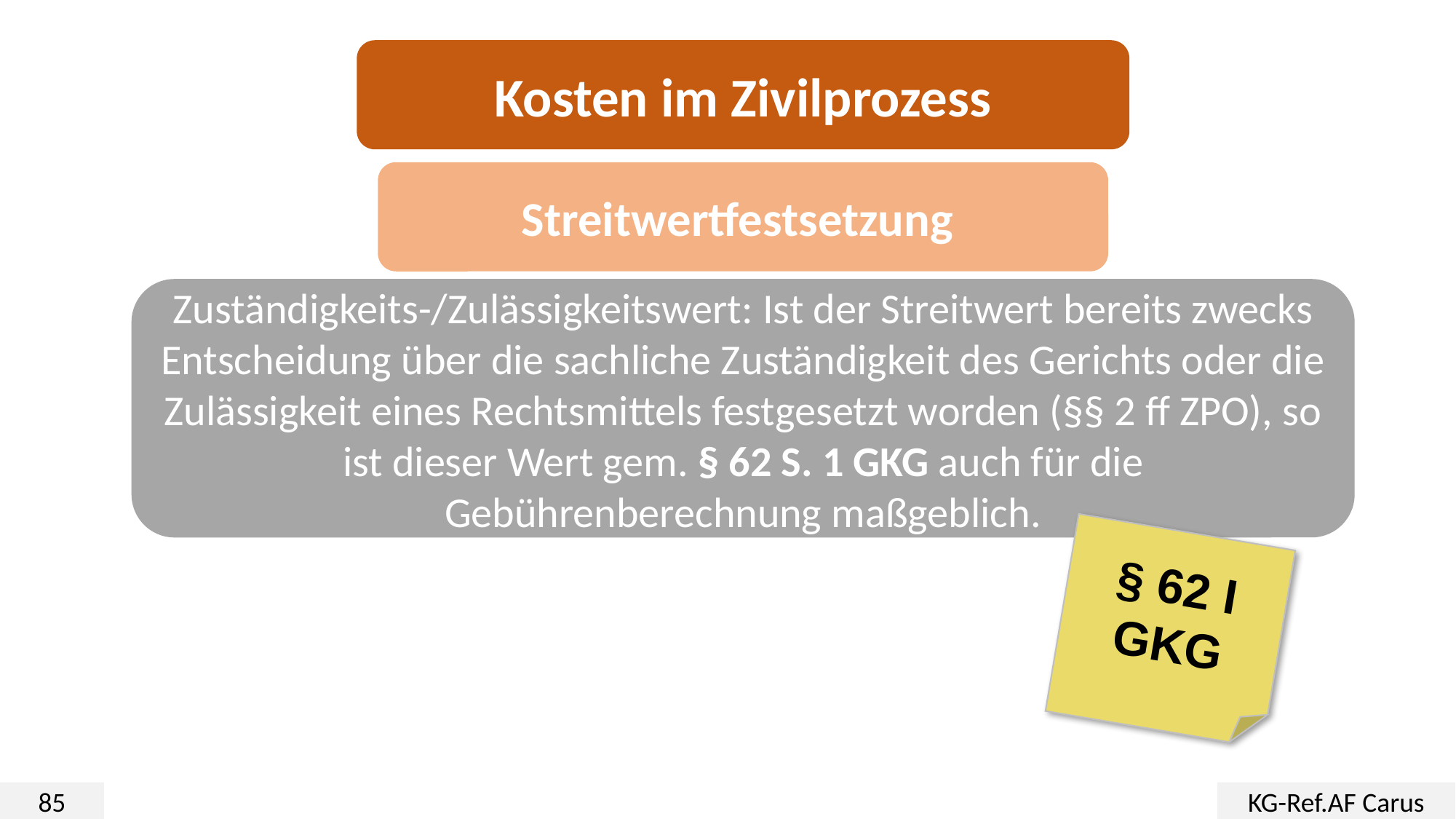

Kosten im Zivilprozess
Streitwertfestsetzung

Zuständigkeits-/Zulässigkeitswert: Ist der Streitwert bereits zwecks Entscheidung über die sachliche Zuständigkeit des Gerichts oder die Zulässigkeit eines Rechtsmittels festgesetzt worden (§§ 2 ff ZPO), so ist dieser Wert gem. § 62 S. 1 GKG auch für die Gebührenberechnung maßgeblich.
§ 62 I GKG
85
KG-Ref.AF Carus